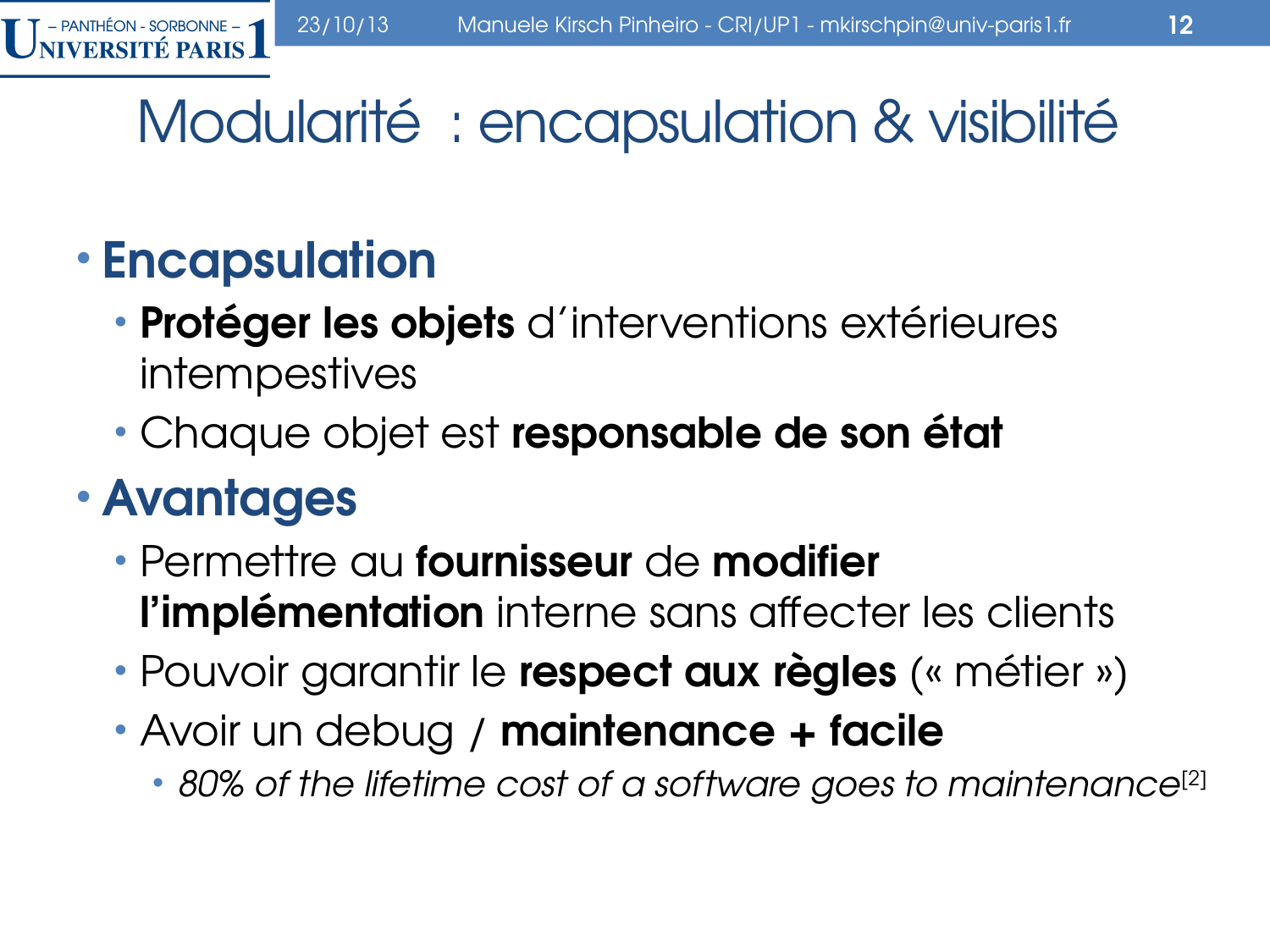

23/10/13
Manuele Kirsch Pinheiro - CRI/UP1 - mkirschpin@univ-paris1.fr
12
# Modularité  : encapsulation & visibilité
Encapsulation
Protéger les objets d’interventions extérieures intempestives
Chaque objet est responsable de son état
Avantages
Permettre au fournisseur de modifier l’implémentation interne sans affecter les clients
Pouvoir garantir le respect aux règles (« métier »)
Avoir un debug / maintenance + facile
80% of the lifetime cost of a software goes to maintenance[2]